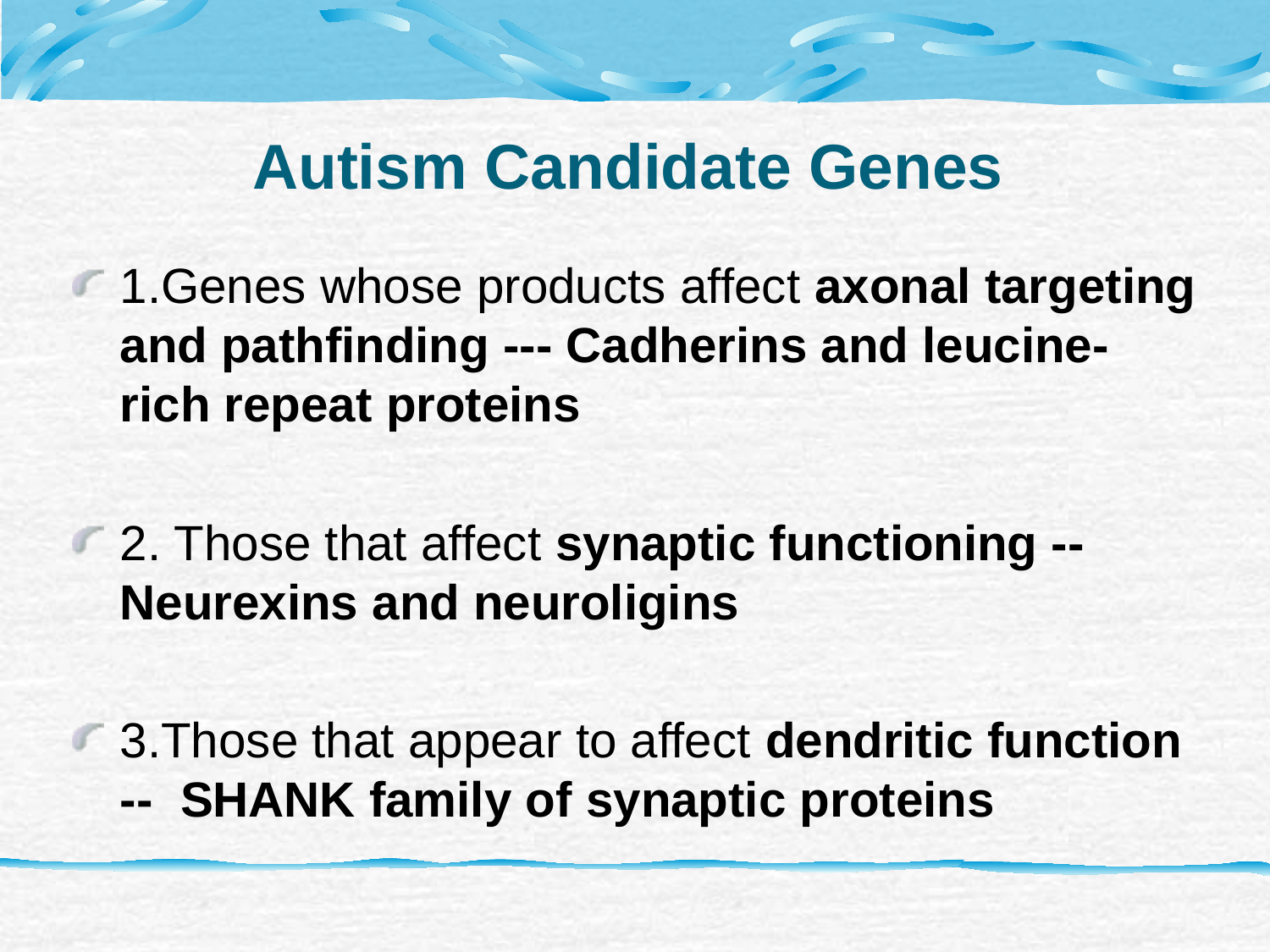

# Autism Candidate Genes
1.Genes whose products affect axonal targeting and pathfinding --- Cadherins and leucine-rich repeat proteins

2. Those that affect synaptic functioning -- Neurexins and neuroligins

3.Those that appear to affect dendritic function --  SHANK family of synaptic proteins